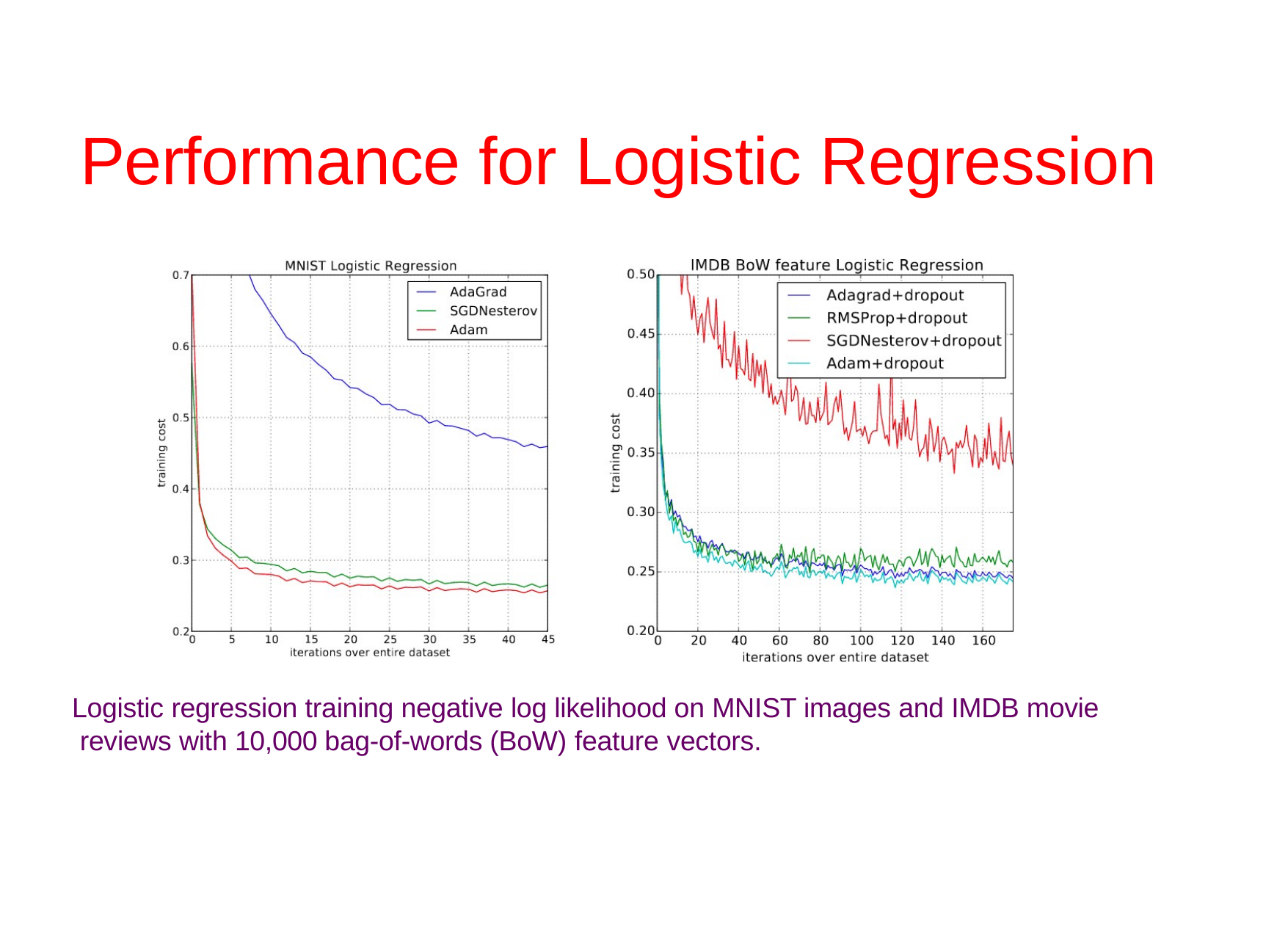

# Performance for Logistic Regression

Logistic regression training negative log likelihood on MNIST images and IMDB movie  reviews with 10,000 bag-of-words (BoW) feature vectors.